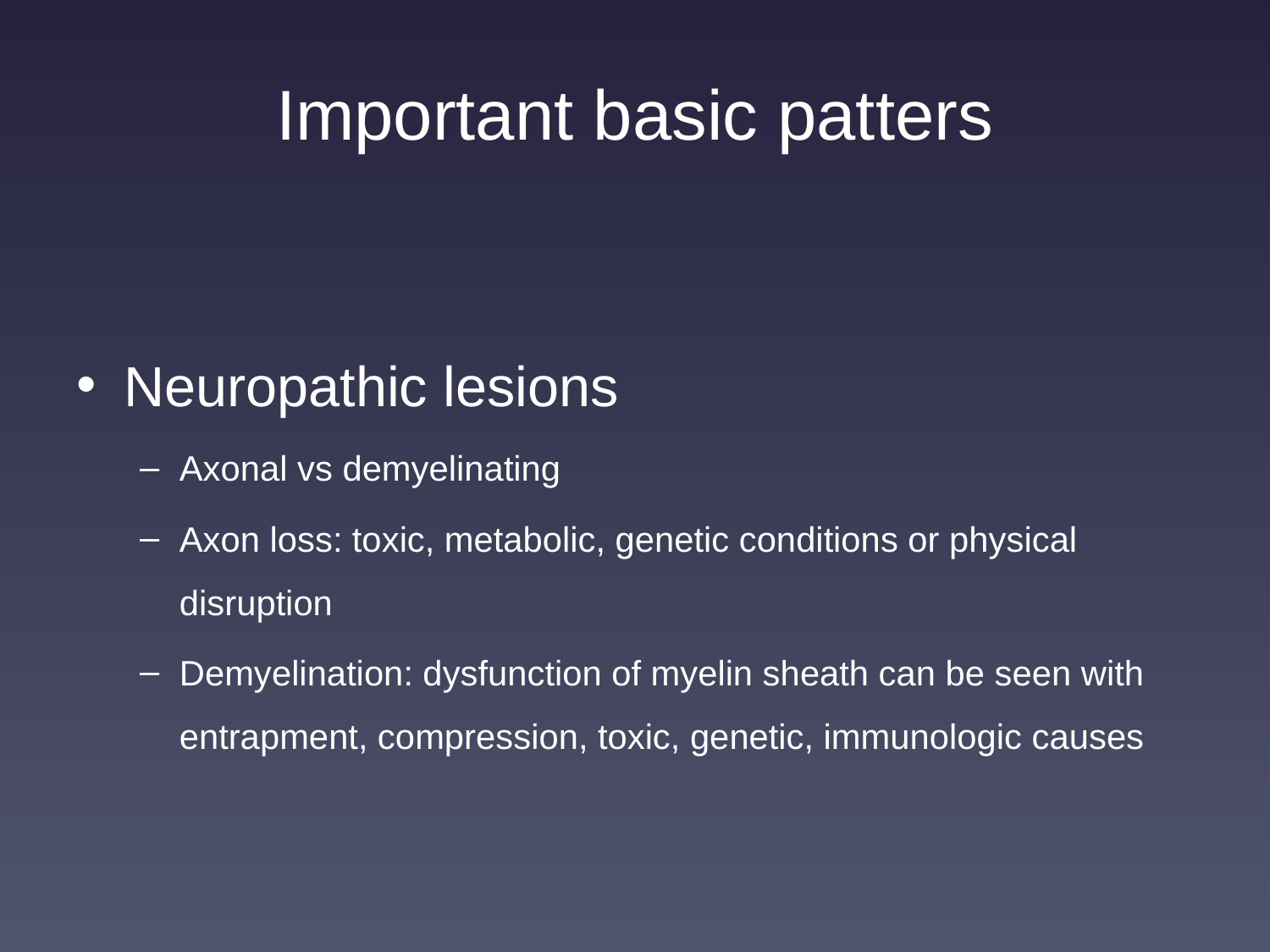

# Important basic patters
Neuropathic lesions
Axonal vs demyelinating
Axon loss: toxic, metabolic, genetic conditions or physical disruption
Demyelination: dysfunction of myelin sheath can be seen with entrapment, compression, toxic, genetic, immunologic causes